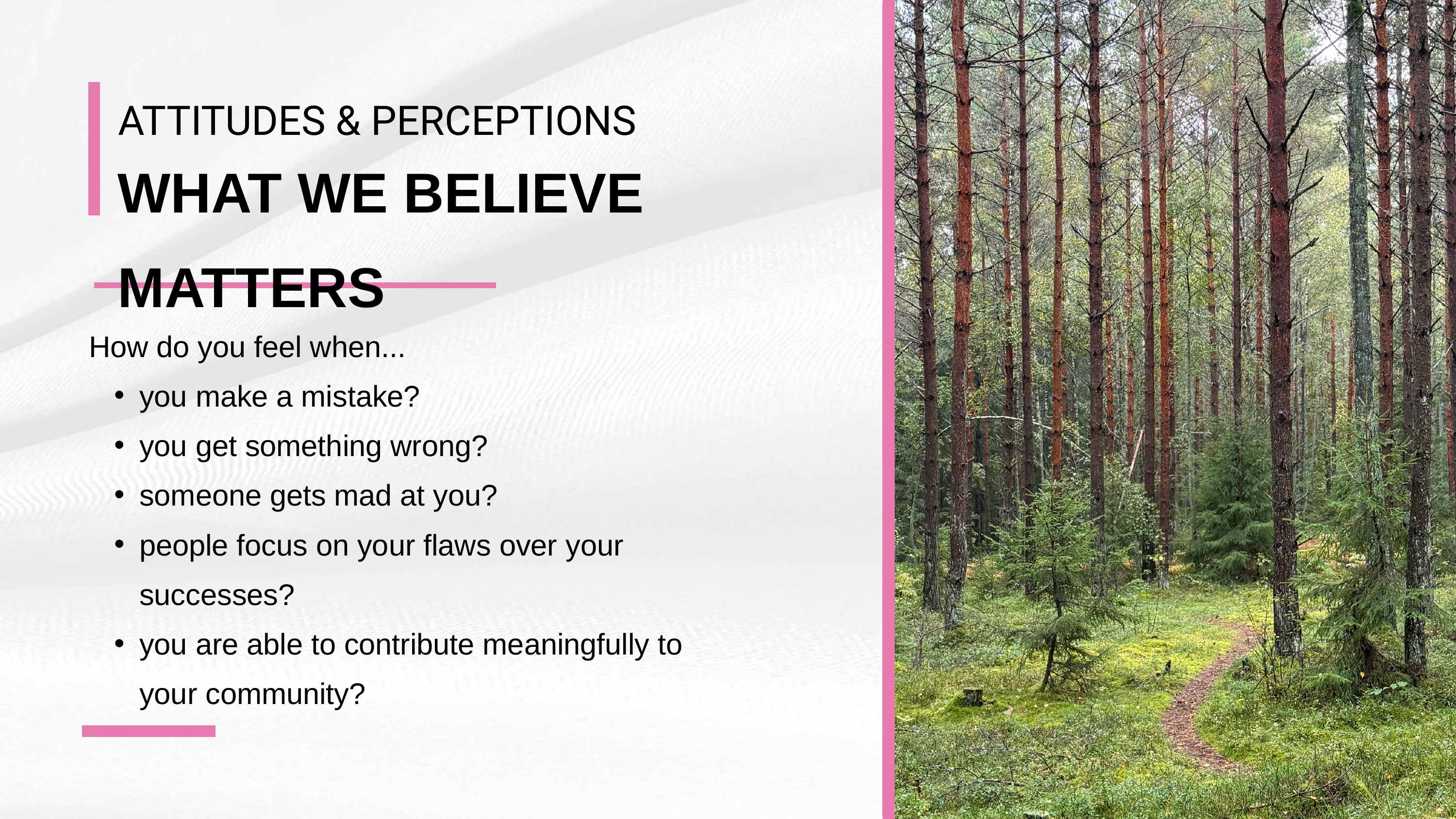

ATTITUDES & PERCEPTIONS
WHAT WE BELIEVE MATTERS
How do you feel when...
you make a mistake?
you get something wrong?
someone gets mad at you?
people focus on your flaws over your successes?
you are able to contribute meaningfully to your community?